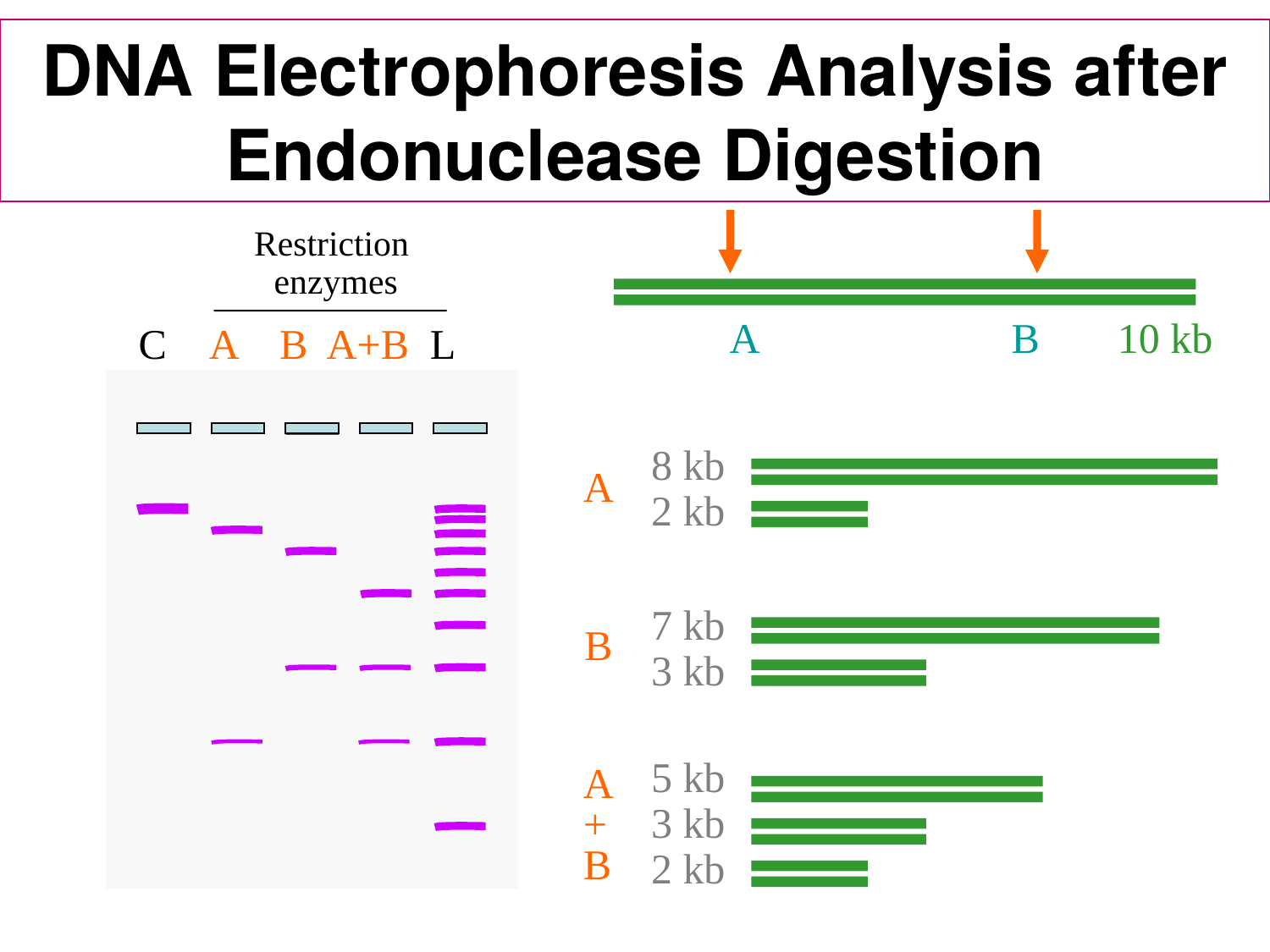

DNA Electrophoresis Analysis after Endonuclease Digestion

Restriction
enzymes

A                        B
10 kb
C    A    B  A+B  L

8 kb
2 kb
A

7 kb
3 kb
B

5 kb
3 kb
2 kb
A
+
B